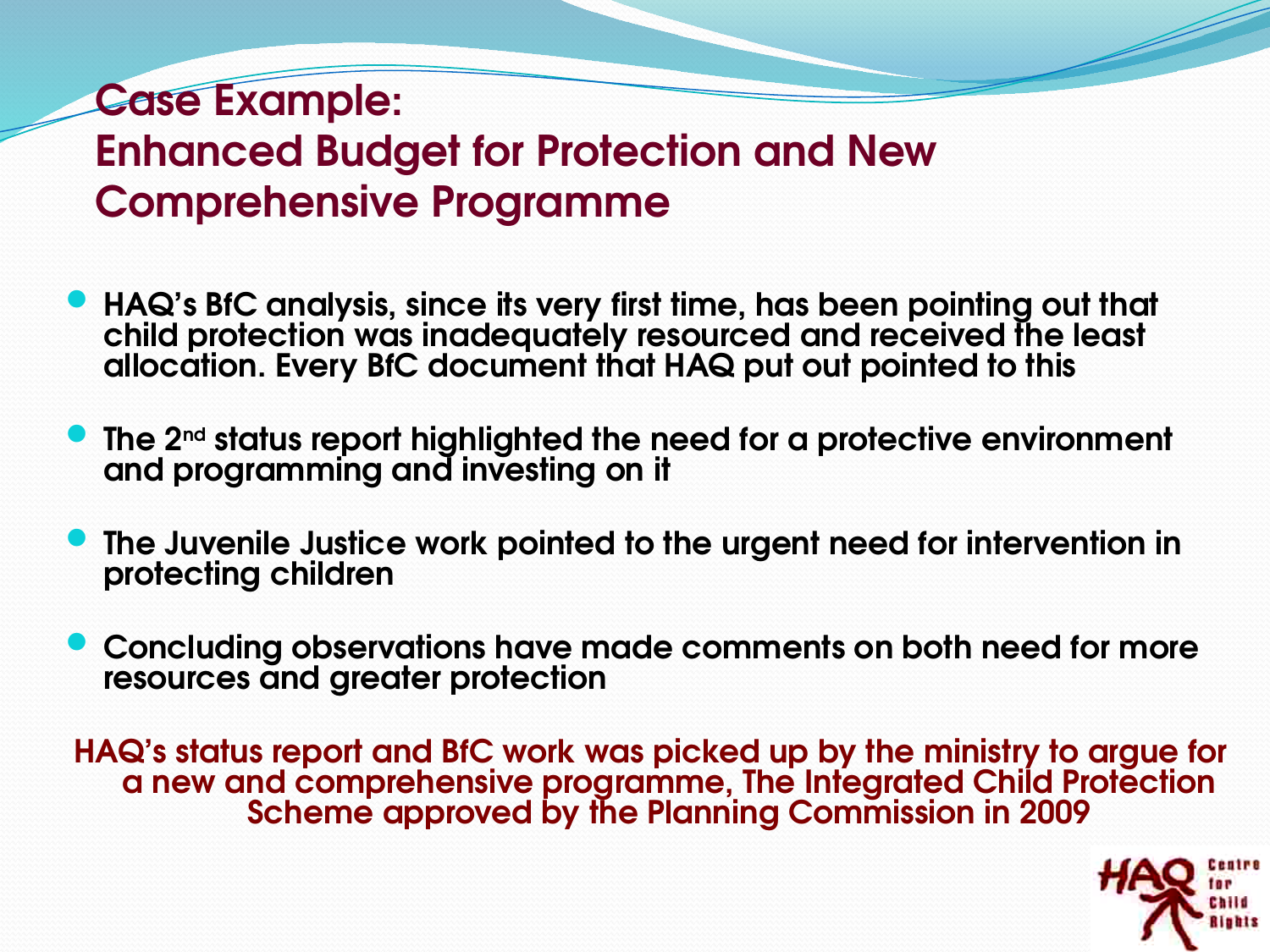

# Case Example: Enhanced Budget for Protection and New Comprehensive Programme
HAQ’s BfC analysis, since its very first time, has been pointing out that child protection was inadequately resourced and received the least allocation. Every BfC document that HAQ put out pointed to this

The 2nd status report highlighted the need for a protective environment and programming and investing on it

The Juvenile Justice work pointed to the urgent need for intervention in protecting children

Concluding observations have made comments on both need for more resources and greater protection

HAQ’s status report and BfC work was picked up by the ministry to argue for a new and comprehensive programme, The Integrated Child Protection Scheme approved by the Planning Commission in 2009